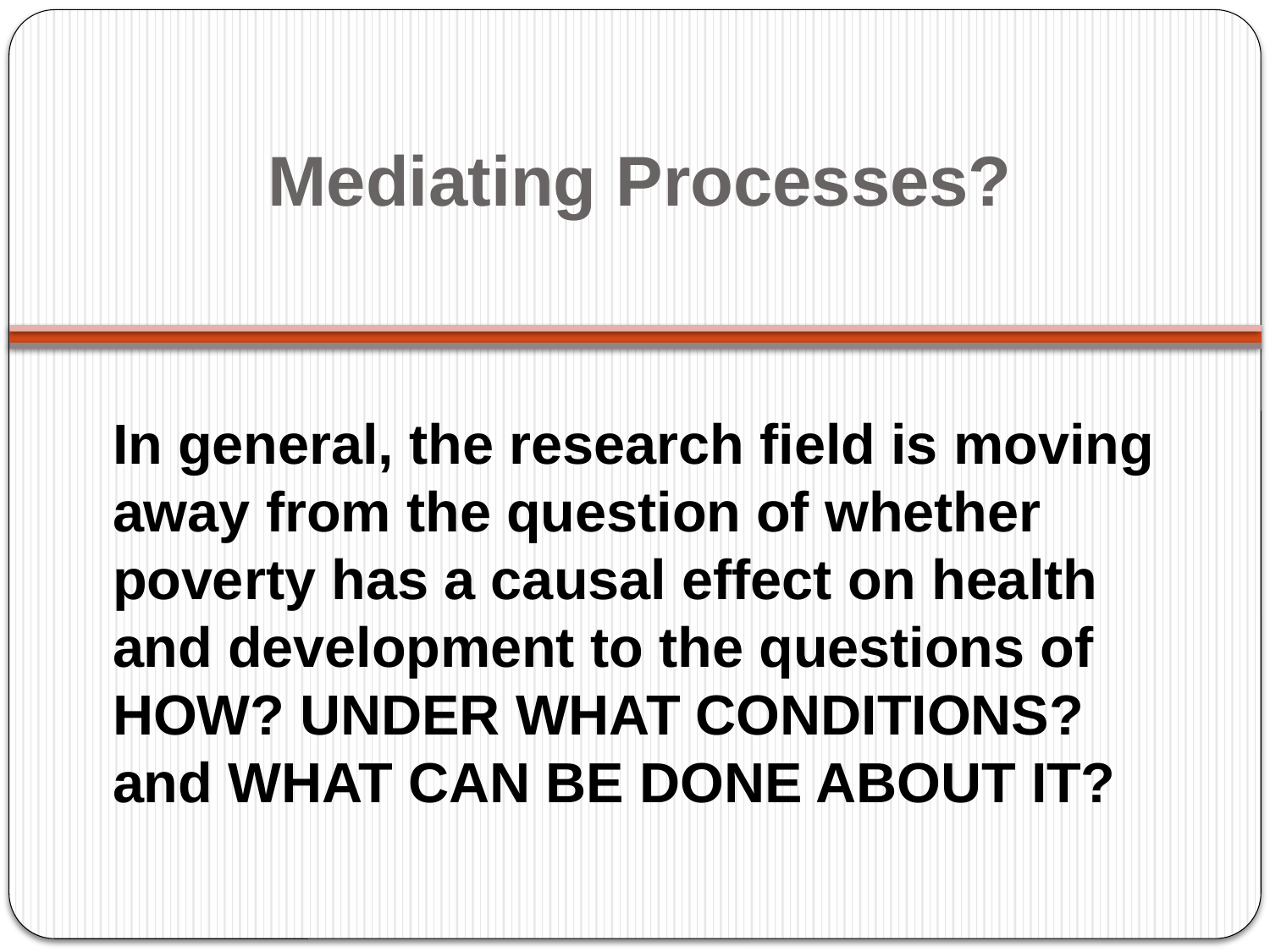

# Mediating Processes?
In general, the research field is moving away from the question of whether poverty has a causal effect on health and development to the questions of HOW? UNDER WHAT CONDITIONS? and WHAT CAN BE DONE ABOUT IT?